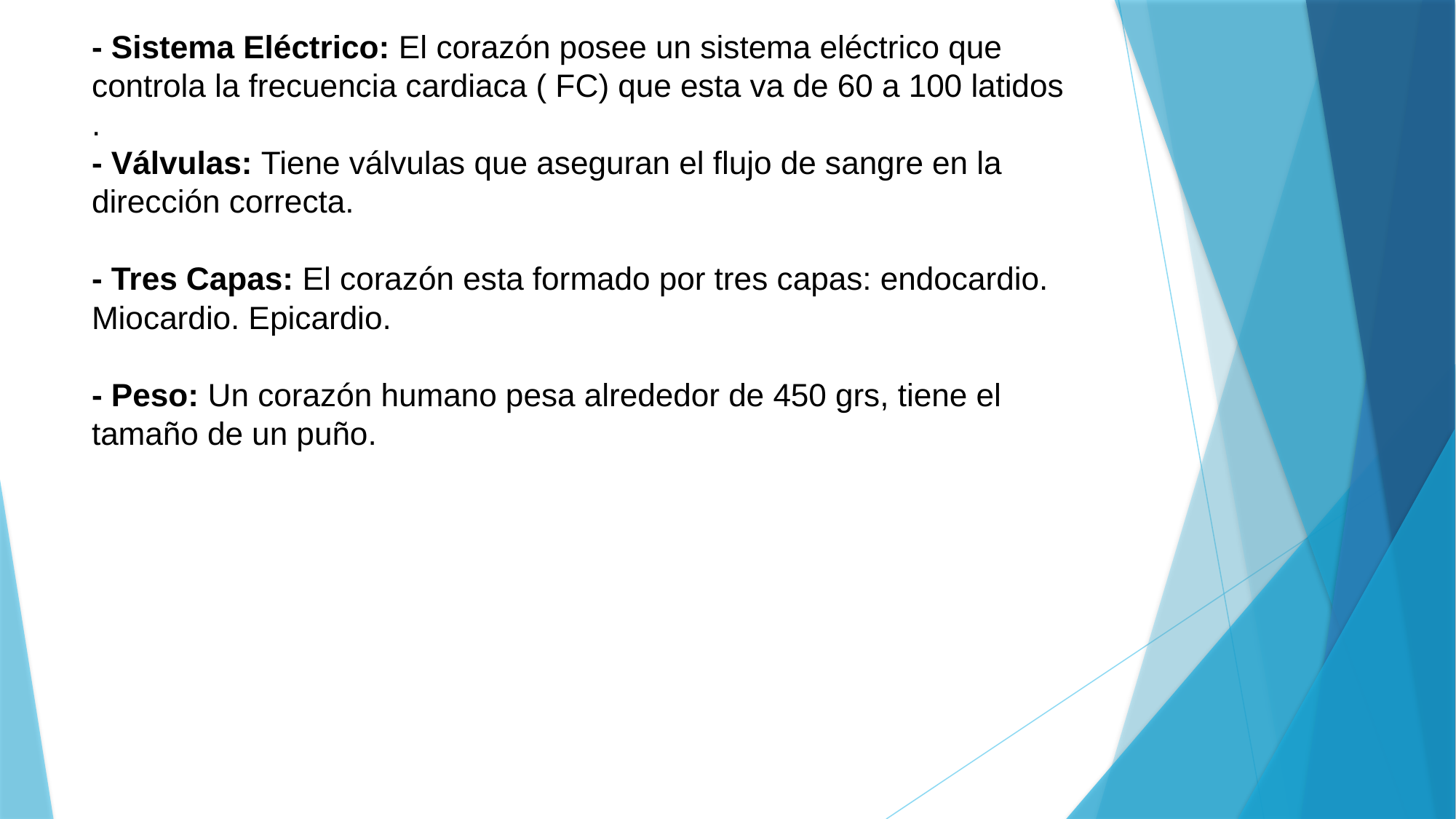

# - Sistema Eléctrico: El corazón posee un sistema eléctrico que controla la frecuencia cardiaca ( FC) que esta va de 60 a 100 latidos . - Válvulas: Tiene válvulas que aseguran el flujo de sangre en la dirección correcta. - Tres Capas: El corazón esta formado por tres capas: endocardio. Miocardio. Epicardio. - Peso: Un corazón humano pesa alrededor de 450 grs, tiene el tamaño de un puño.